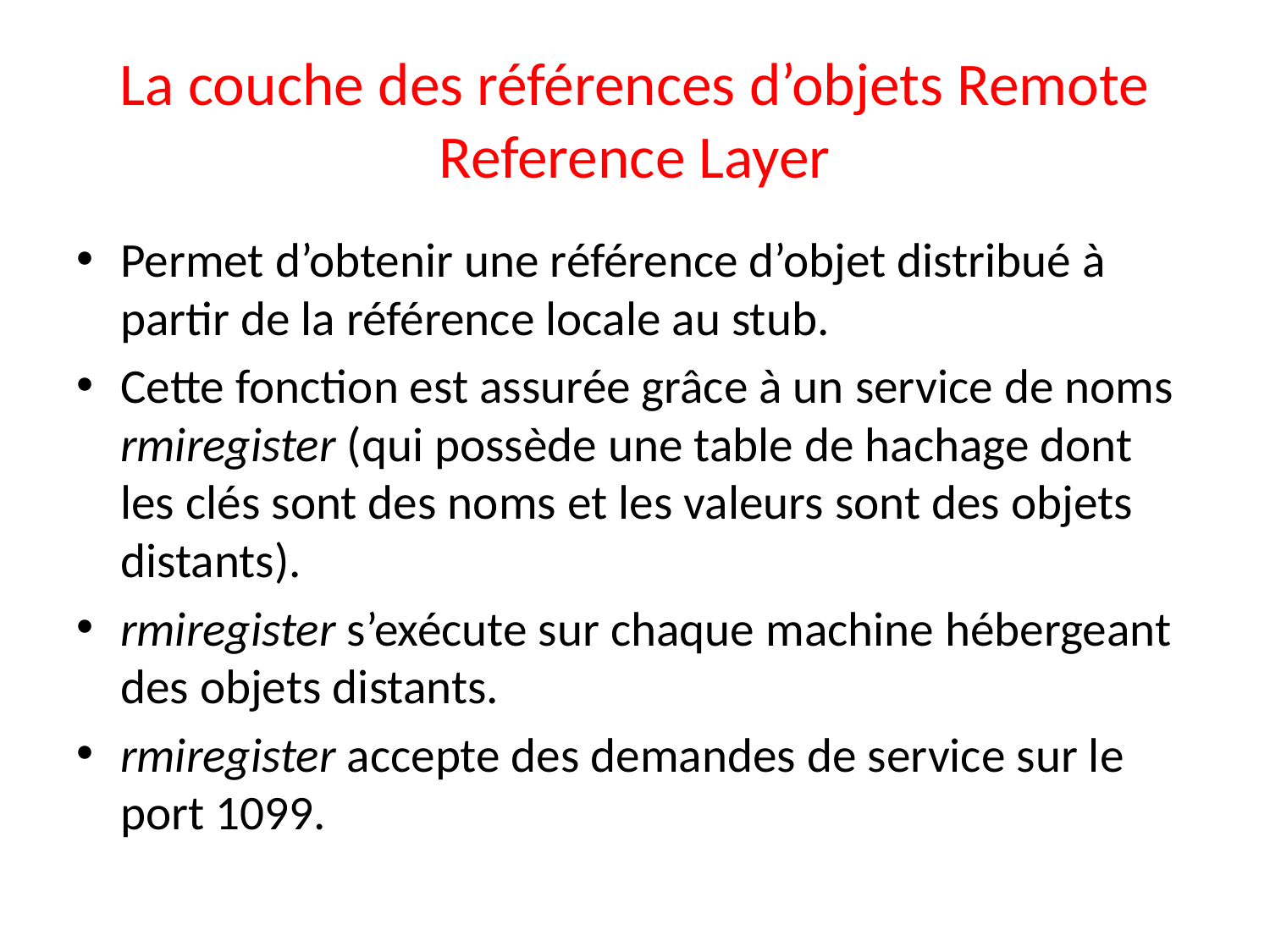

# La couche des références d’objets Remote Reference Layer
Permet d’obtenir une référence d’objet distribué à partir de la référence locale au stub.
Cette fonction est assurée grâce à un service de noms rmiregister (qui possède une table de hachage dont les clés sont des noms et les valeurs sont des objets distants).
rmiregister s’exécute sur chaque machine hébergeant des objets distants.
rmiregister accepte des demandes de service sur le port 1099.